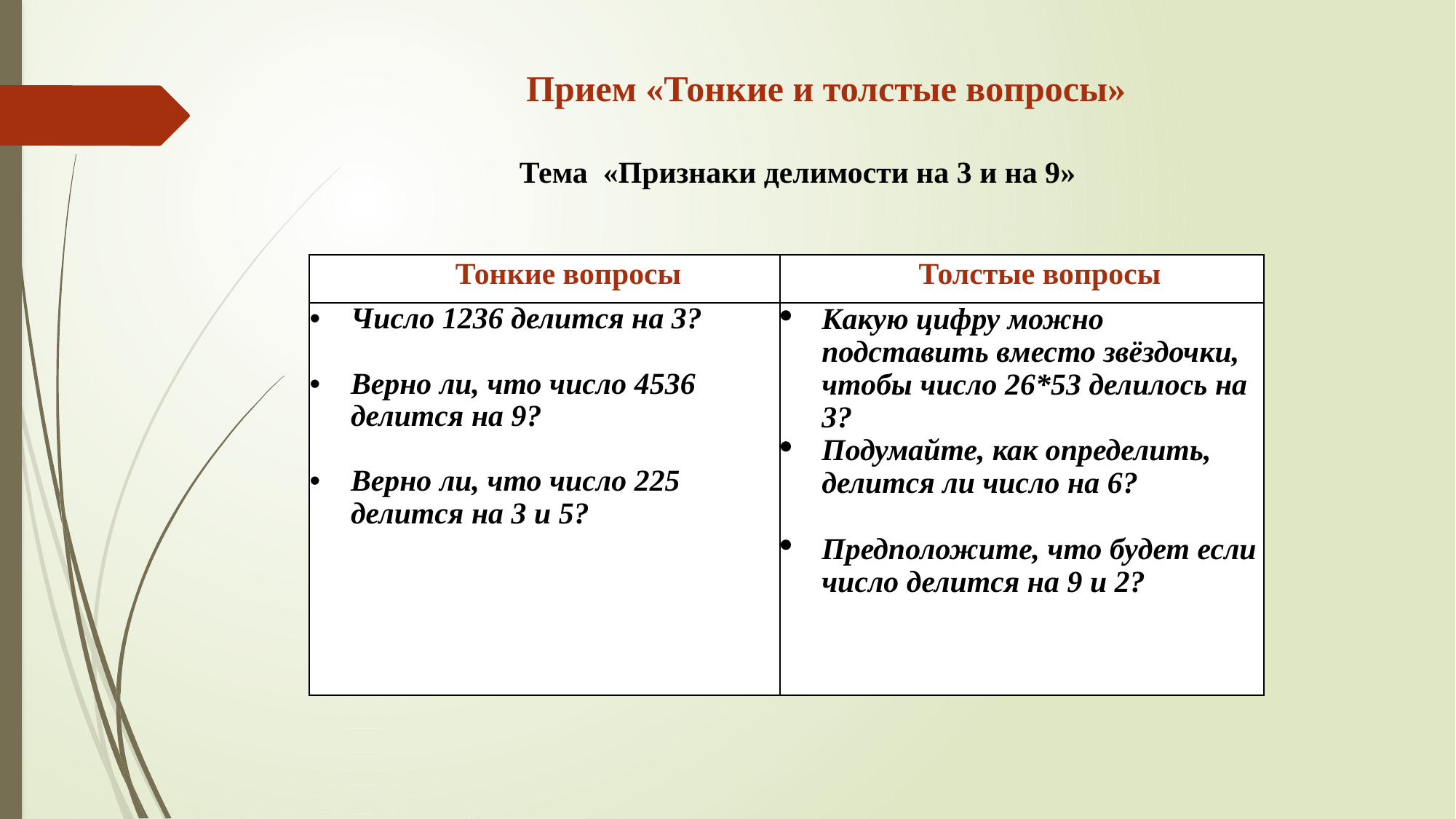

Прием «Тонкие и толстые вопросы»

                               Тема  «Признаки делимости на 3 и на 9»

| Тонкие вопросы | Толстые вопросы |
| --- | --- |
| Число 1236 делится на 3? Верно ли, что число 4536 делится на 9? Верно ли, что число 225 делится на 3 и 5? | Какую цифру можно подставить вместо звёздочки, чтобы число 26\*53 делилось на 3? Подумайте, как определить, делится ли число на 6? Предположите, что будет если число делится на 9 и 2? |